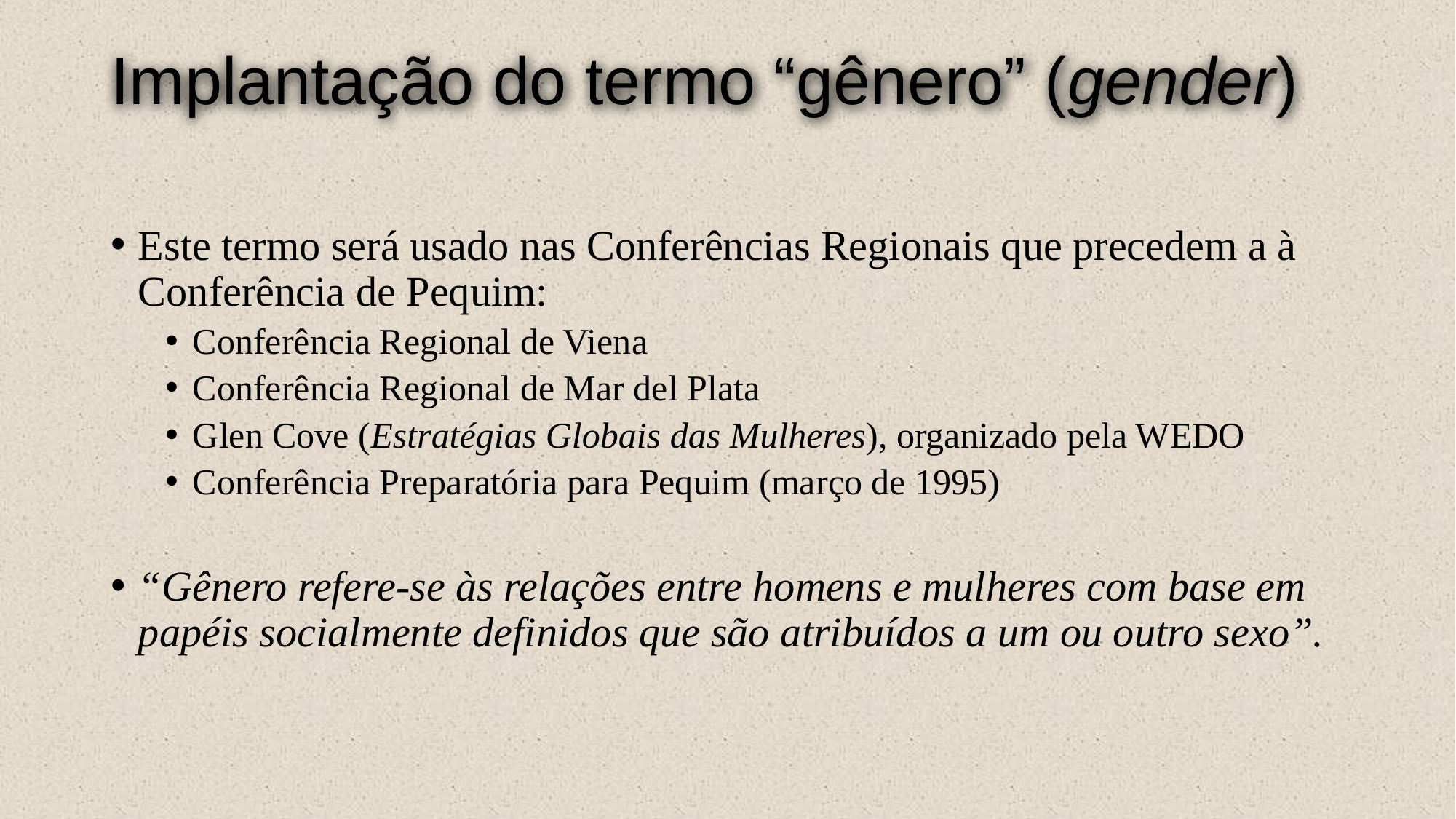

# Implantação do termo “gênero” (gender)
Este termo será usado nas Conferências Regionais que precedem a à Conferência de Pequim:
Conferência Regional de Viena
Conferência Regional de Mar del Plata
Glen Cove (Estratégias Globais das Mulheres), organizado pela WEDO
Conferência Preparatória para Pequim (março de 1995)

“Gênero refere-se às relações entre homens e mulheres com base em papéis socialmente definidos que são atribuídos a um ou outro sexo”.